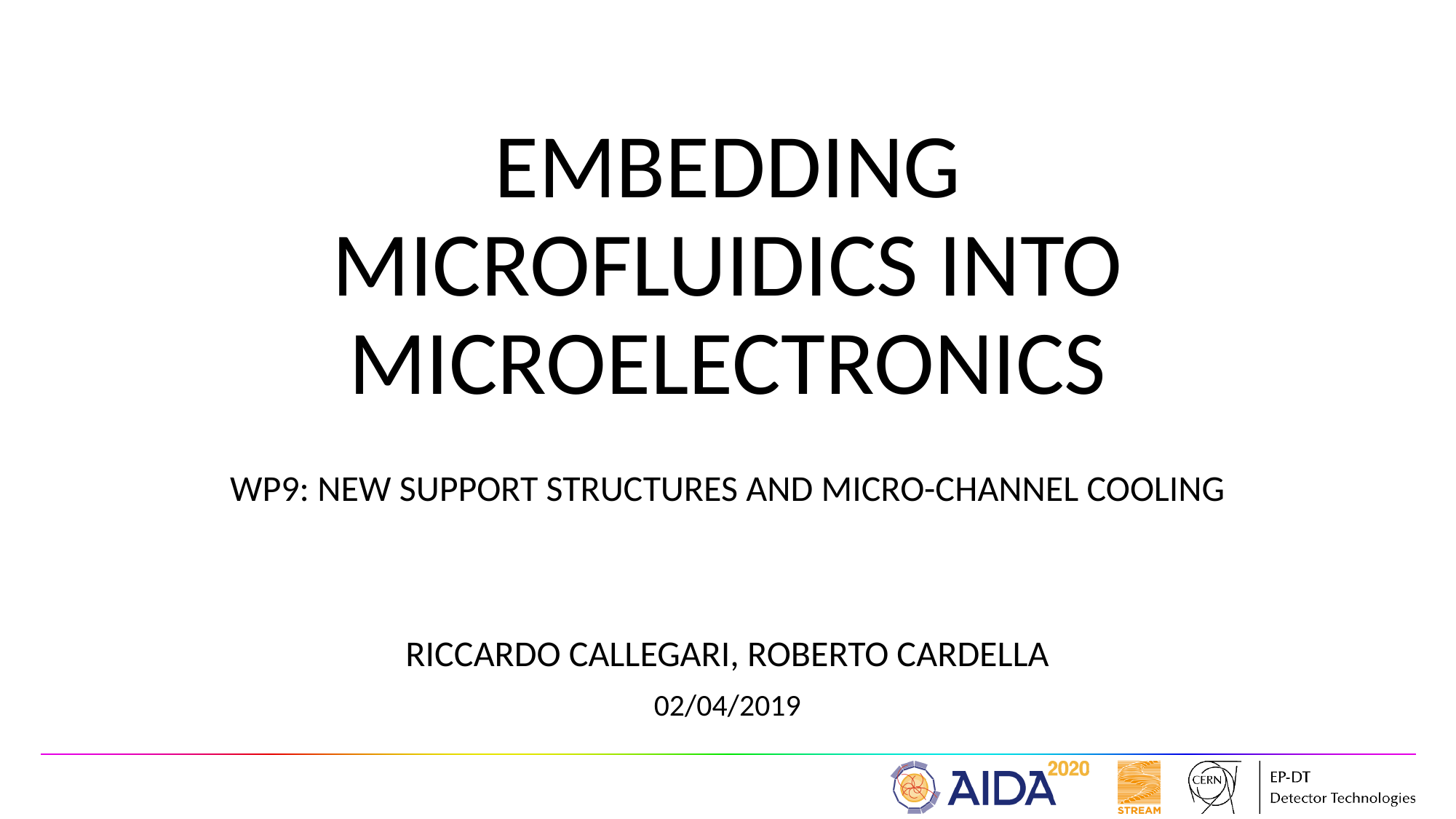

# Embedding microfluidics into microelectronics
WP9: New support structures and micro-channel cooling
Riccardo Callegari, Roberto Cardella
02/04/2019